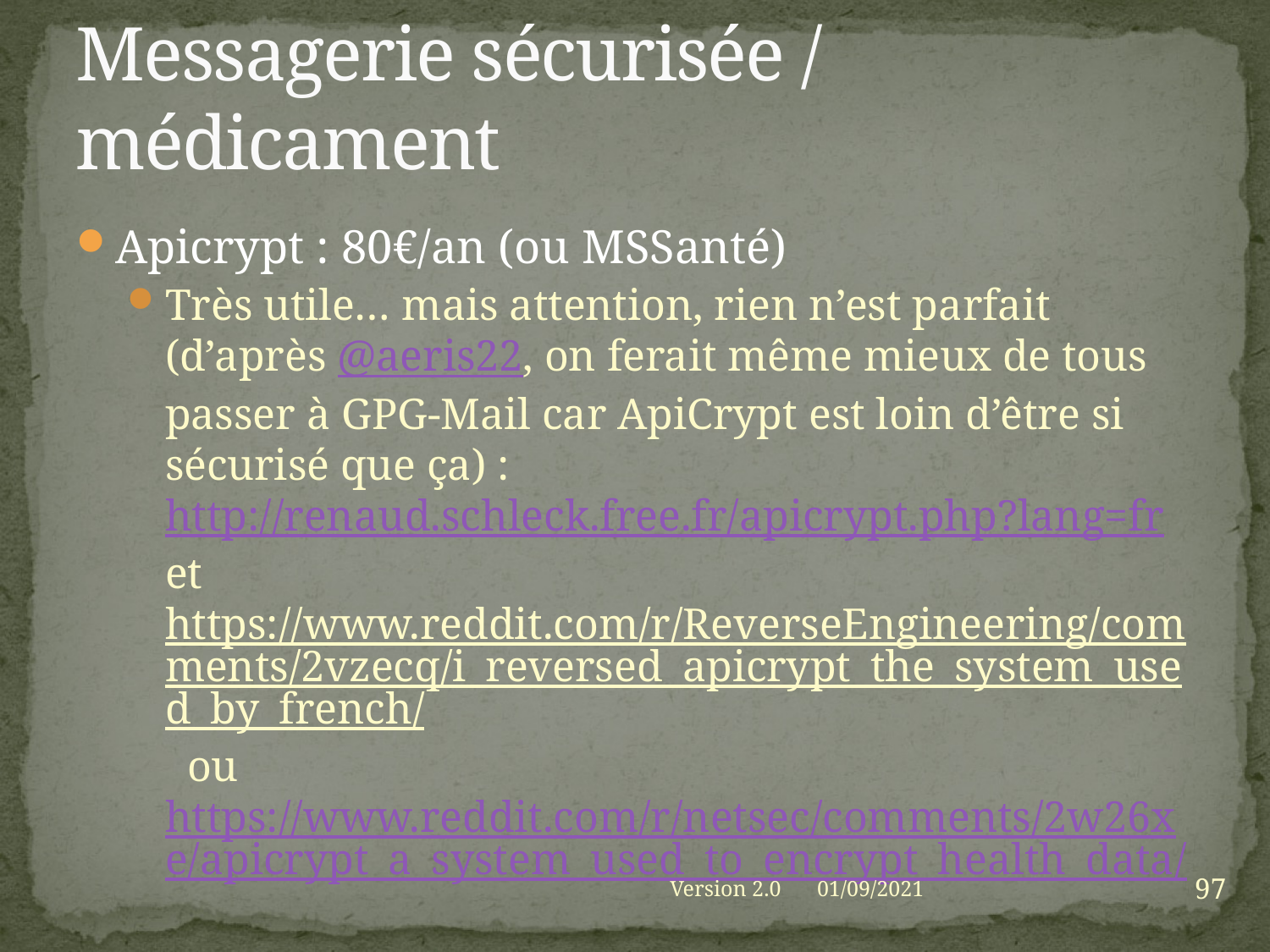

# Messagerie sécurisée / médicament
Apicrypt : 80€/an (ou MSSanté)
Très utile… mais attention, rien n’est parfait (d’après @aeris22, on ferait même mieux de tous passer à GPG-Mail car ApiCrypt est loin d’être si sécurisé que ça) : http://renaud.schleck.free.fr/apicrypt.php?lang=fr et https://www.reddit.com/r/ReverseEngineering/comments/2vzecq/i_reversed_apicrypt_the_system_used_by_french/  ou https://www.reddit.com/r/netsec/comments/2w26xe/apicrypt_a_system_used_to_encrypt_health_data/
Vidal ou Banque Claude-Bernard (BCB) :
Inclus dans le ROSP (remboursé, voire valorisé).

97
Version 2.0
01/09/2021